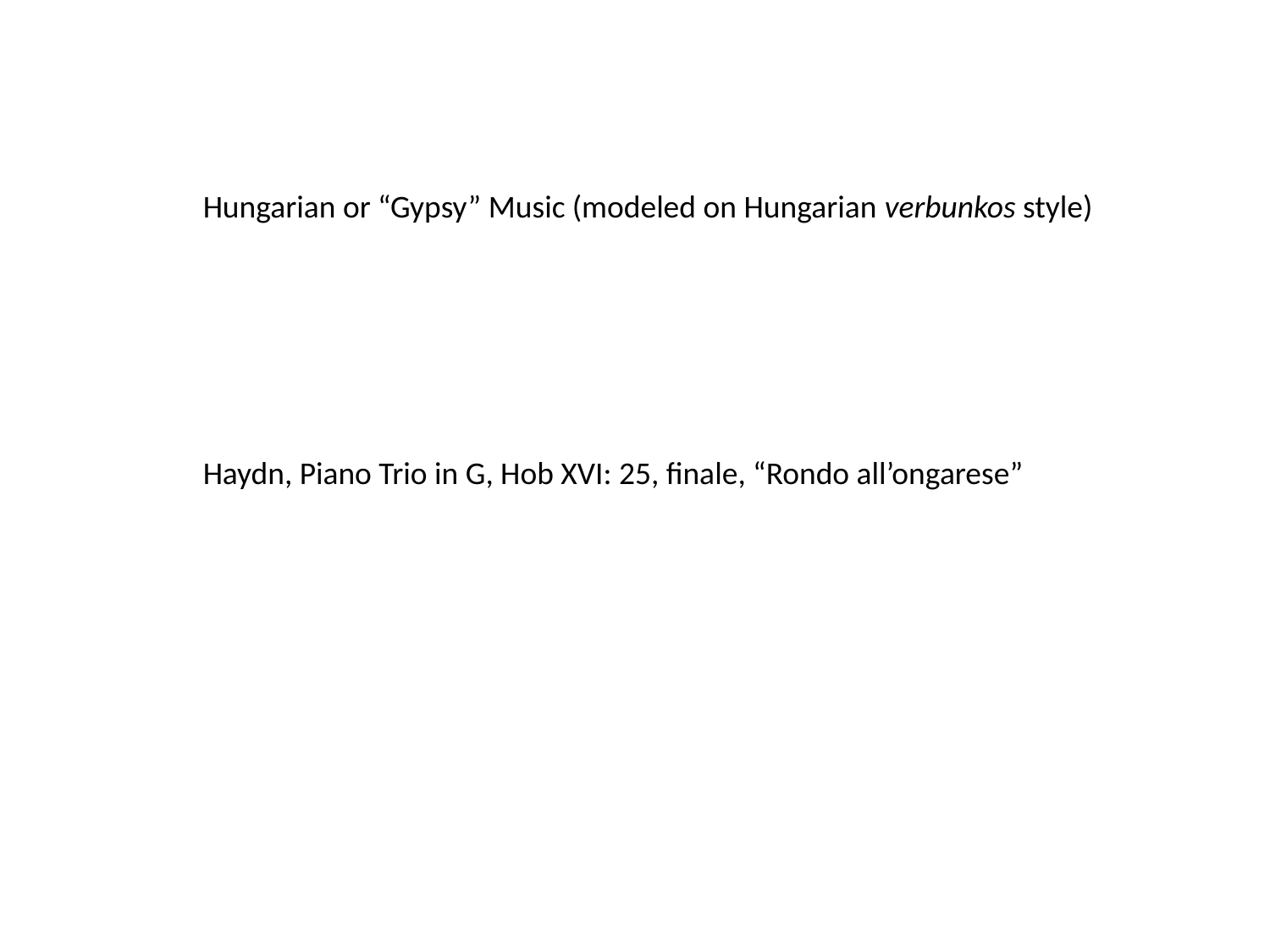

Hungarian or “Gypsy” Music (modeled on Hungarian verbunkos style)

Haydn, Piano Trio in G, Hob XVI: 25, finale, “Rondo all’ongarese”